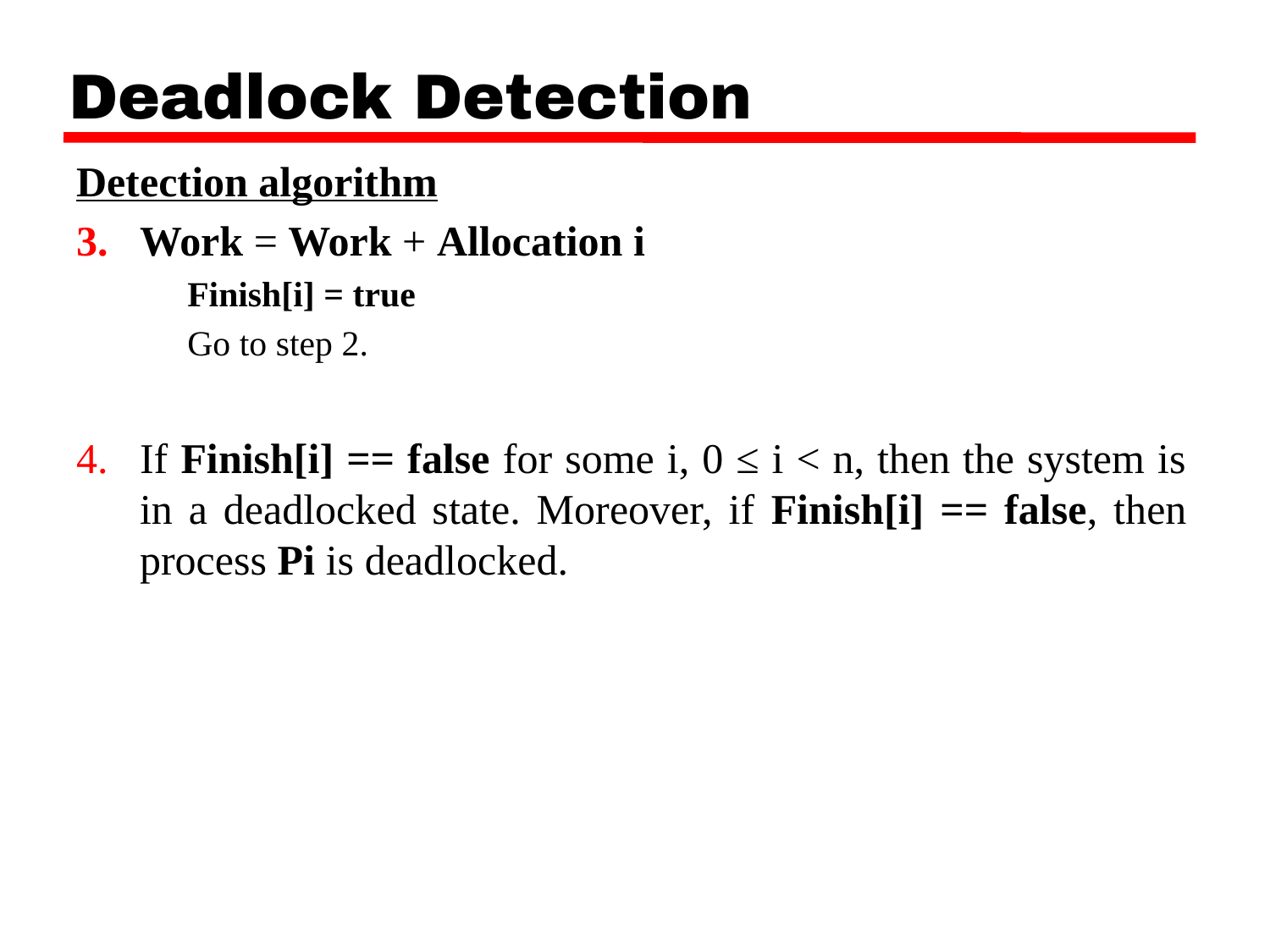

# Deadlock Detection
Detection algorithm
Work = Work + Allocation i
Finish[i] = true
Go to step 2.

If Finish[i] == false for some i, 0 ≤ i < n, then the system is in a deadlocked state. Moreover, if Finish[i] == false, then process Pi is deadlocked.